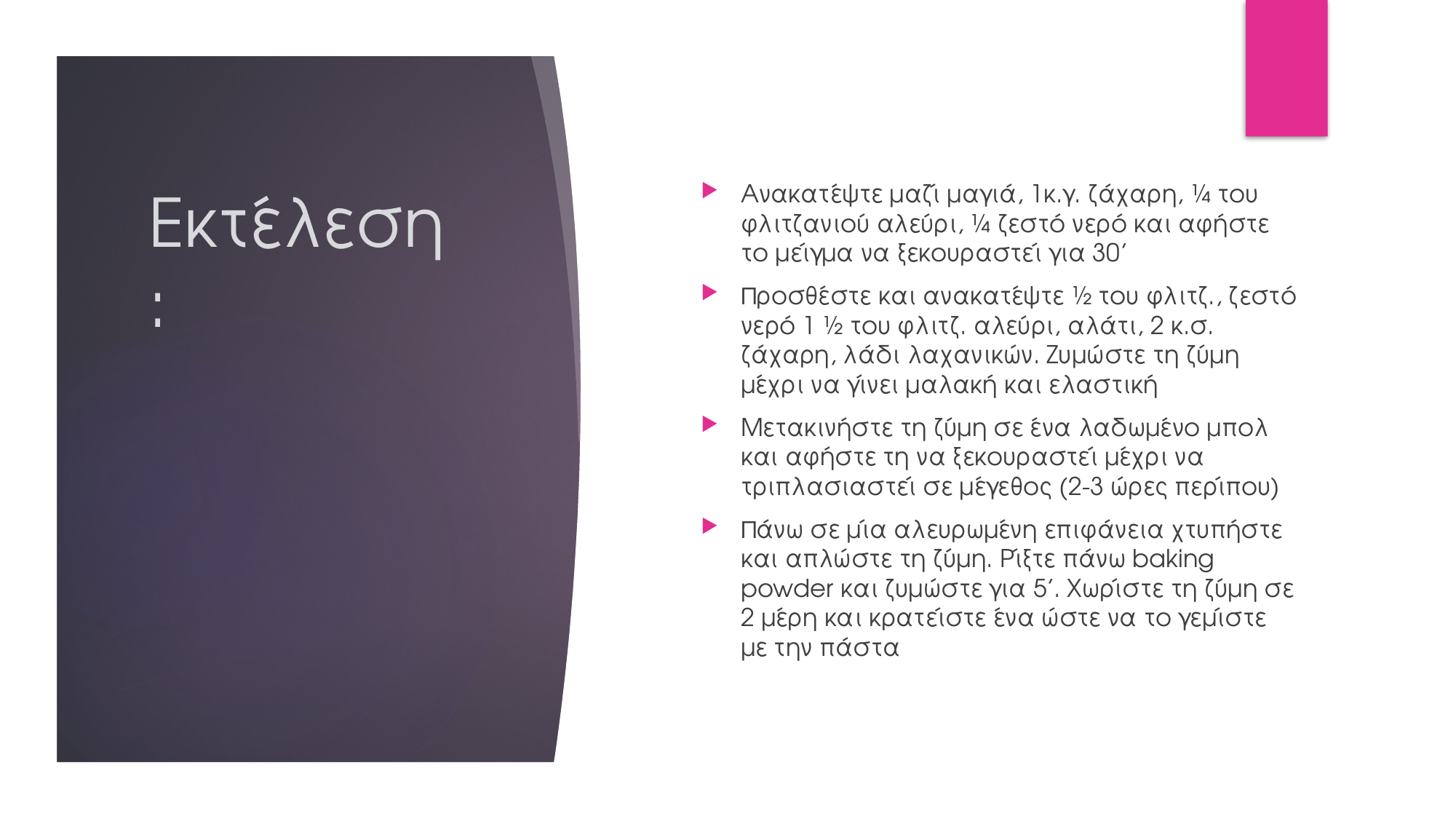

# Εκτέλεση:
Ανακατέψτε μαζί μαγιά, 1κ.γ. ζάχαρη, ¼ του φλιτζανιού αλεύρι, ¼ ζεστό νερό και αφήστε το μείγμα να ξεκουραστεί για 30’
Προσθέστε και ανακατέψτε ½ του φλιτζ., ζεστό νερό 1 ½ του φλιτζ. αλεύρι, αλάτι, 2 κ.σ. ζάχαρη, λάδι λαχανικών. Ζυμώστε τη ζύμη μέχρι να γίνει μαλακή και ελαστική
Μετακινήστε τη ζύμη σε ένα λαδωμένο μπολ και αφήστε τη να ξεκουραστεί μέχρι να τριπλασιαστεί σε μέγεθος (2-3 ώρες περίπου)
Πάνω σε μία αλευρωμένη επιφάνεια χτυπήστε και απλώστε τη ζύμη. Ρίξτε πάνω baking powder και ζυμώστε για 5’. Χωρίστε τη ζύμη σε 2 μέρη και κρατείστε ένα ώστε να το γεμίστε με την πάστα